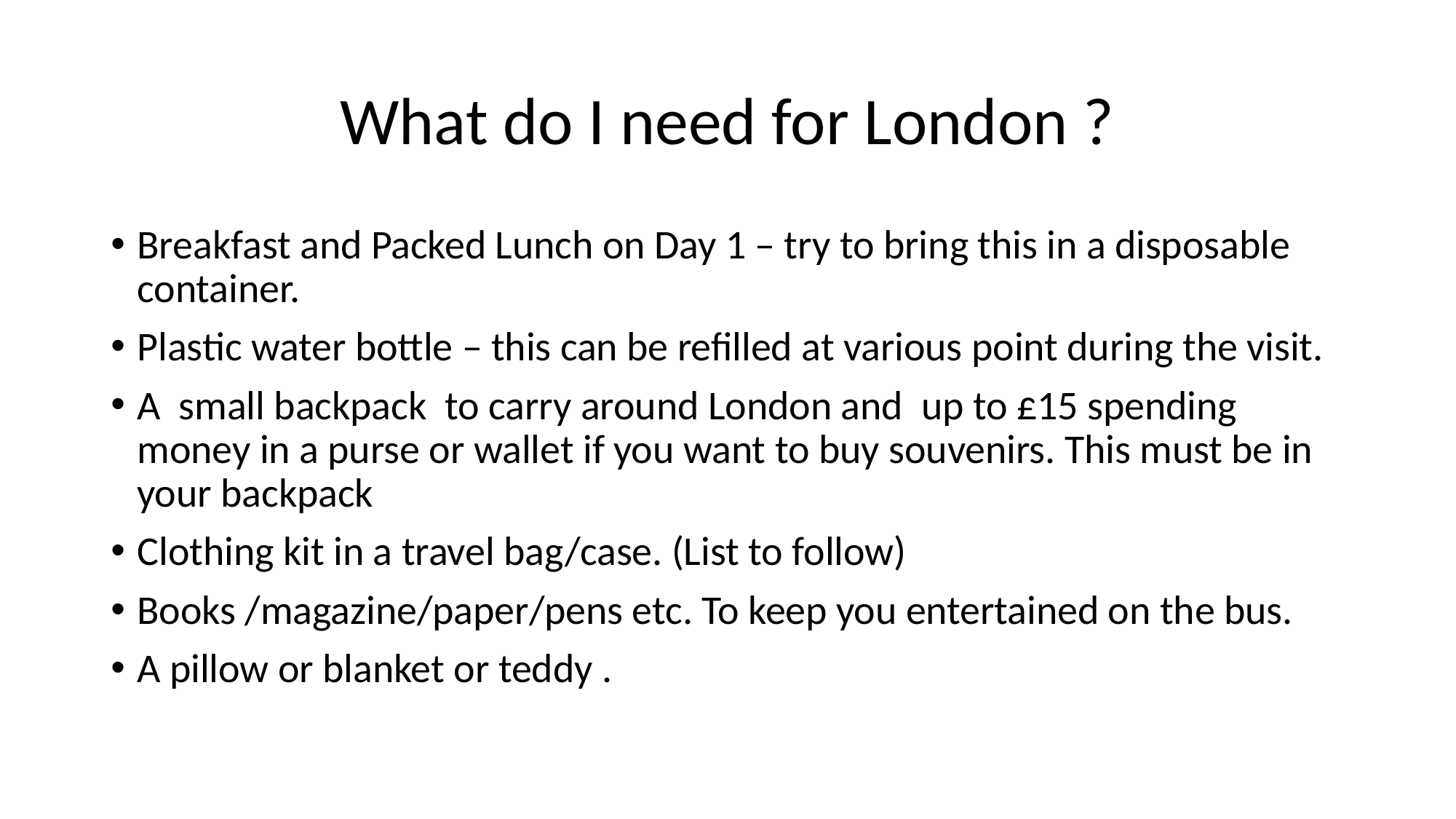

# What do I need for London ?
Breakfast and Packed Lunch on Day 1 – try to bring this in a disposable container.
Plastic water bottle – this can be refilled at various point during the visit.
A  small backpack  to carry around London and  up to £15 spending money in a purse or wallet if you want to buy souvenirs. This must be in your backpack
Clothing kit in a travel bag/case. (List to follow)
Books /magazine/paper/pens etc. To keep you entertained on the bus.
A pillow or blanket or teddy .